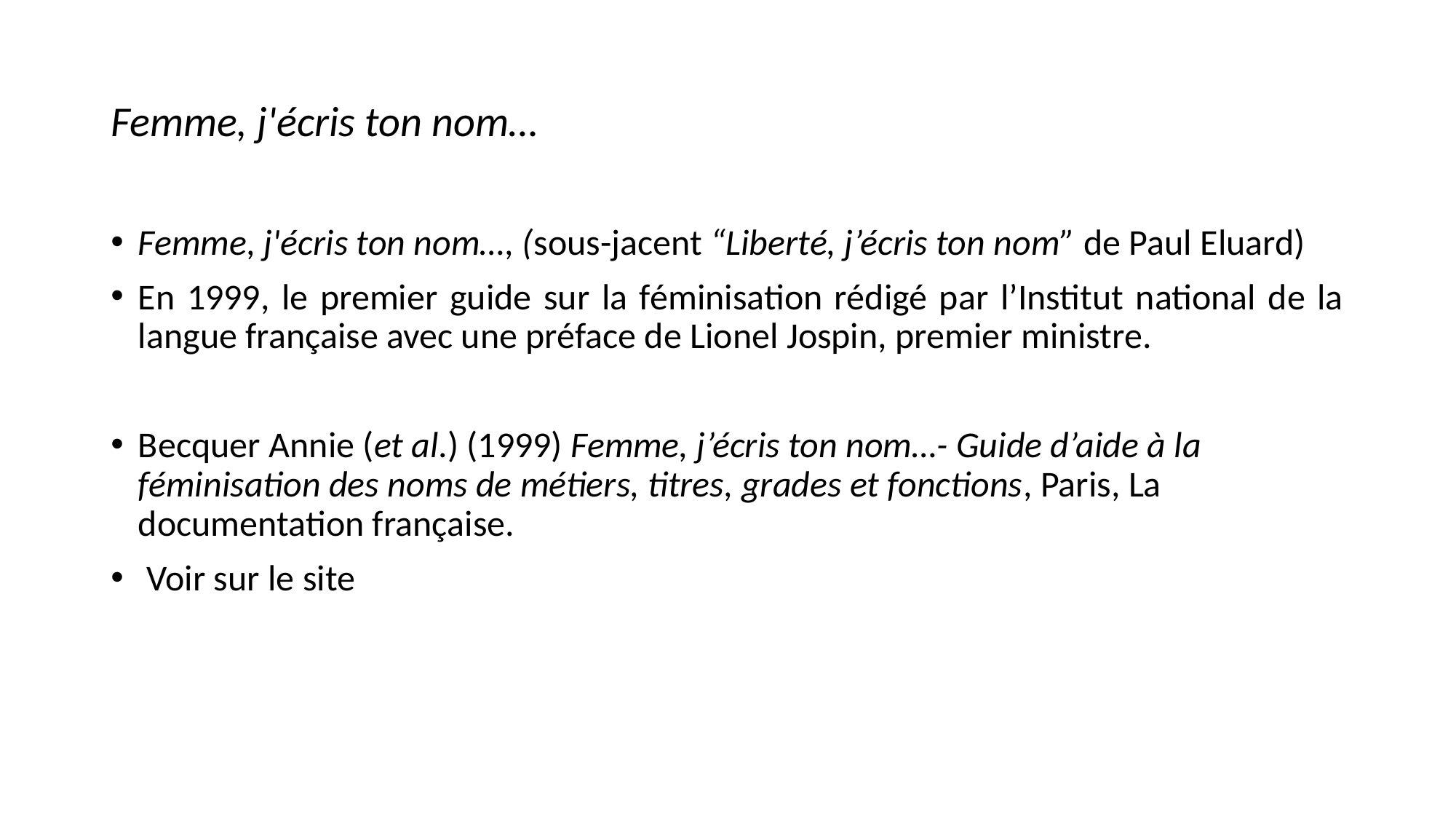

# Femme, j'écris ton nom…
Femme, j'écris ton nom…, (sous-jacent “Liberté, j’écris ton nom” de Paul Eluard)
En 1999, le premier guide sur la féminisation rédigé par l’Institut national de la langue française avec une préface de Lionel Jospin, premier ministre.

Becquer Annie (et al.) (1999) Femme, j’écris ton nom…- Guide d’aide à la féminisation des noms de métiers, titres, grades et fonctions, Paris, La documentation française.
 Voir sur le site